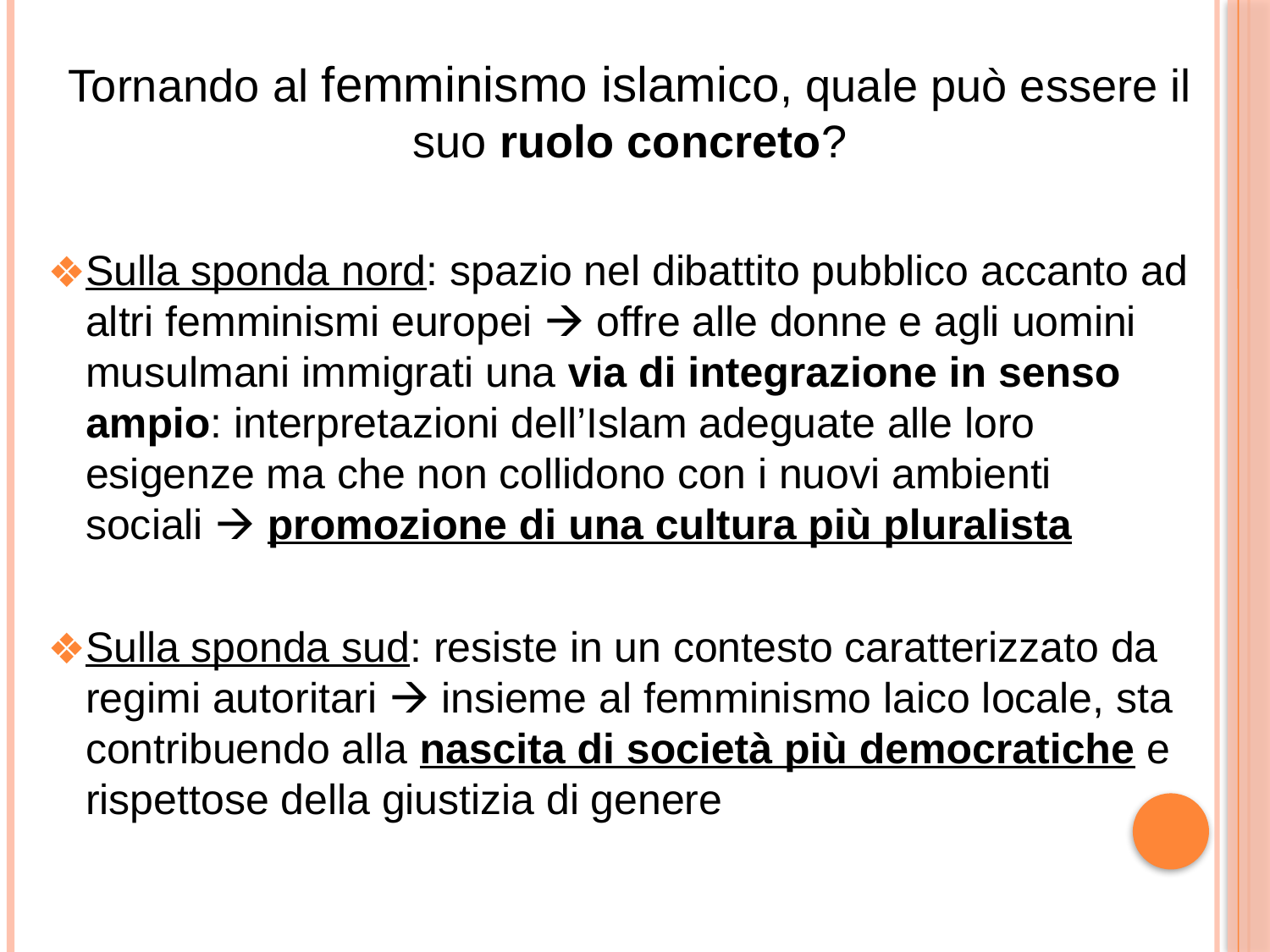

Tornando al femminismo islamico, quale può essere il suo ruolo concreto?

Sulla sponda nord: spazio nel dibattito pubblico accanto ad altri femminismi europei 🡪 offre alle donne e agli uomini musulmani immigrati una via di integrazione in senso ampio: interpretazioni dell’Islam adeguate alle loro  esigenze ma che non collidono con i nuovi ambienti sociali 🡪 promozione di una cultura più pluralista

Sulla sponda sud: resiste in un contesto caratterizzato da regimi autoritari 🡪 insieme al femminismo laico locale, sta contribuendo alla nascita di società più democratiche e rispettose della giustizia di genere